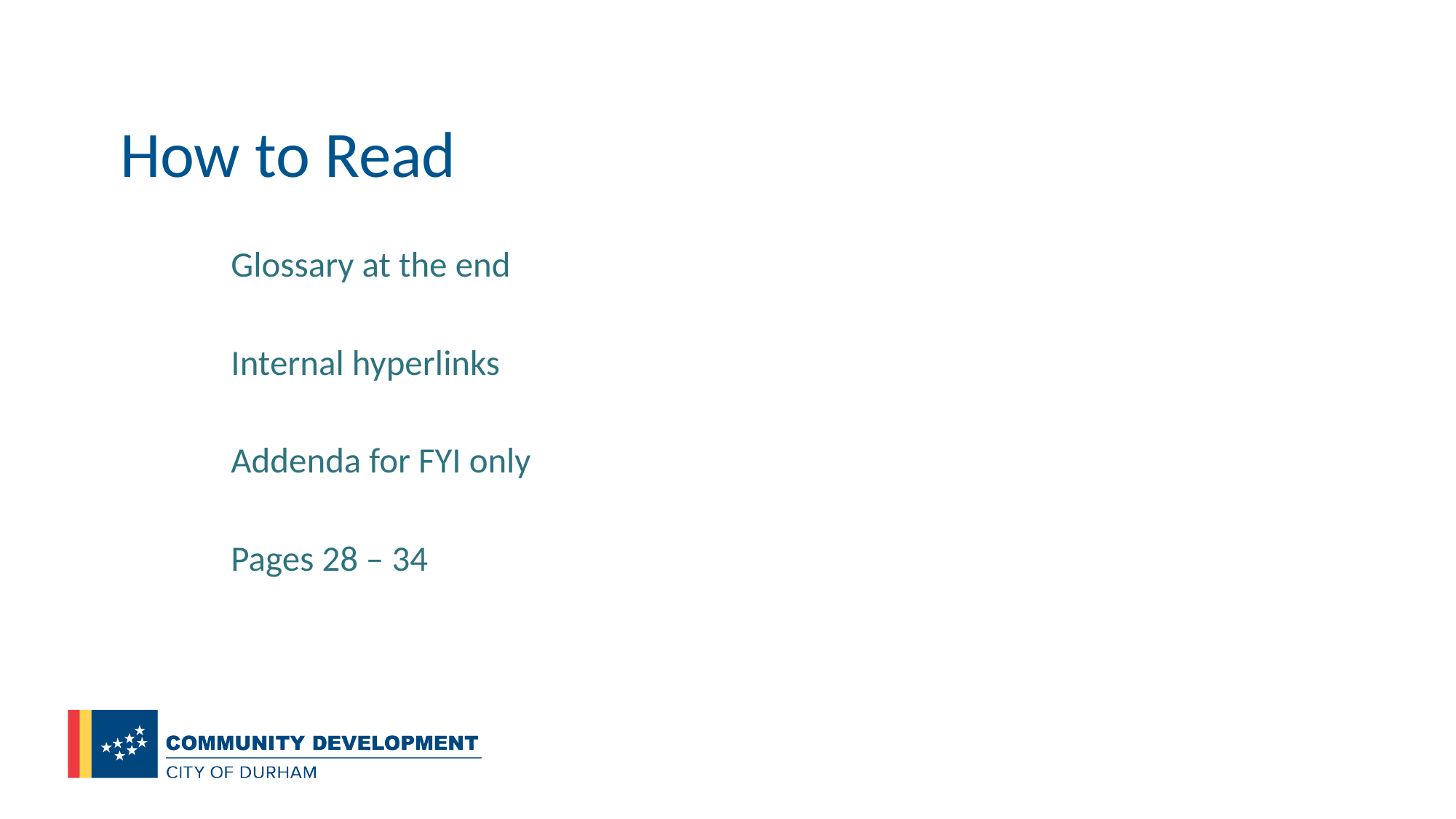

# How to Read
Glossary at the end

Internal hyperlinks

Addenda for FYI only

Pages 28 – 34